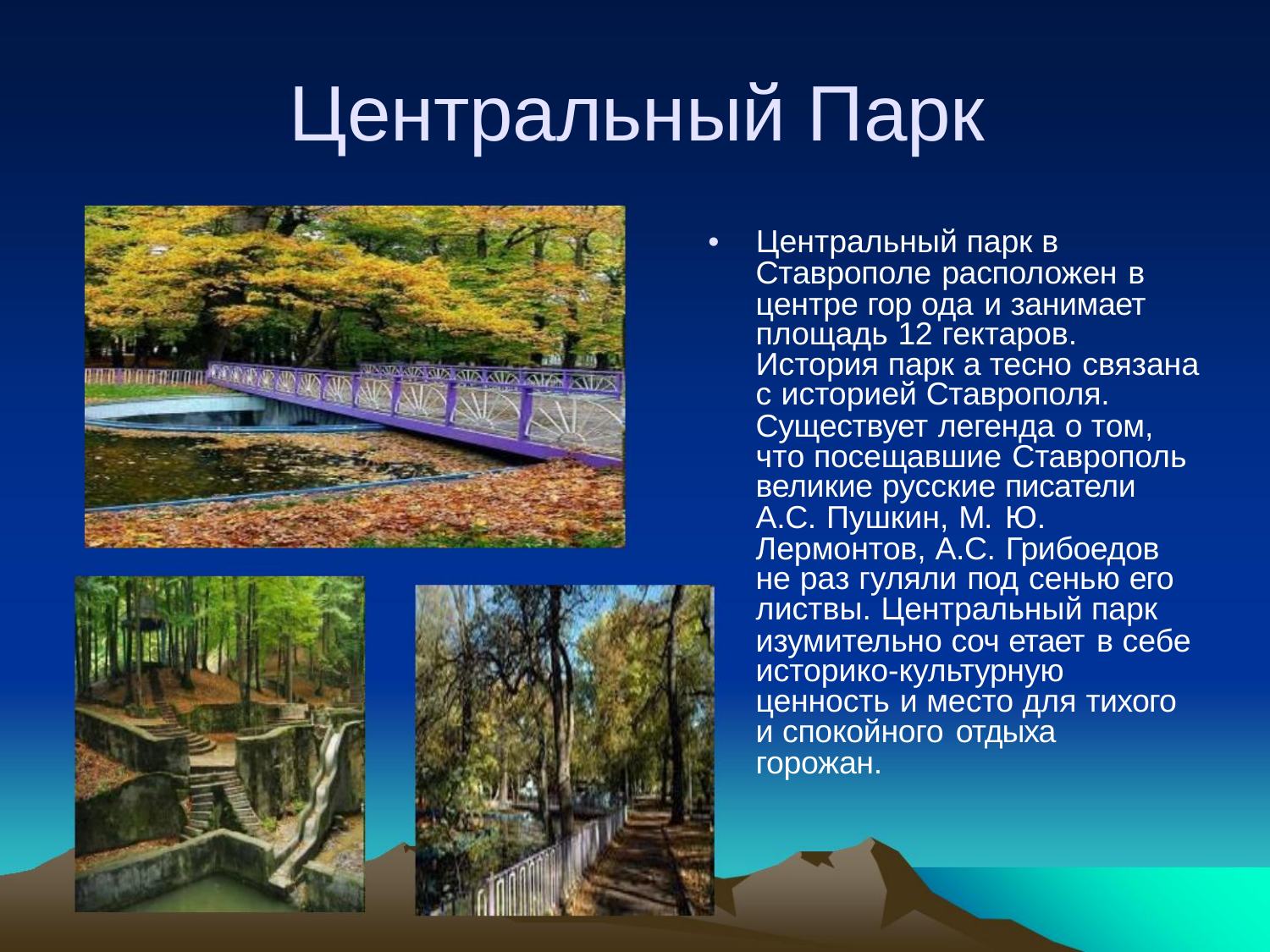

Центральный Парк
• Центральный парк в
Ставрополе расположен в
центре гор ода и занимает
площадь 12 гектаров.
История парк а тесно связана
с историей Ставрополя.
Существует легенда о том,
что посещавшие Ставрополь
великие русские писатели
А.С. Пушкин, М. Ю.
Лермонтов, А.С. Грибоедов
не раз гуляли под сенью его
листвы. Центральный парк
изумительно соч етает в себе
историко-культурную
ценность и место для тихого
и спокойного отдыха
горожан.